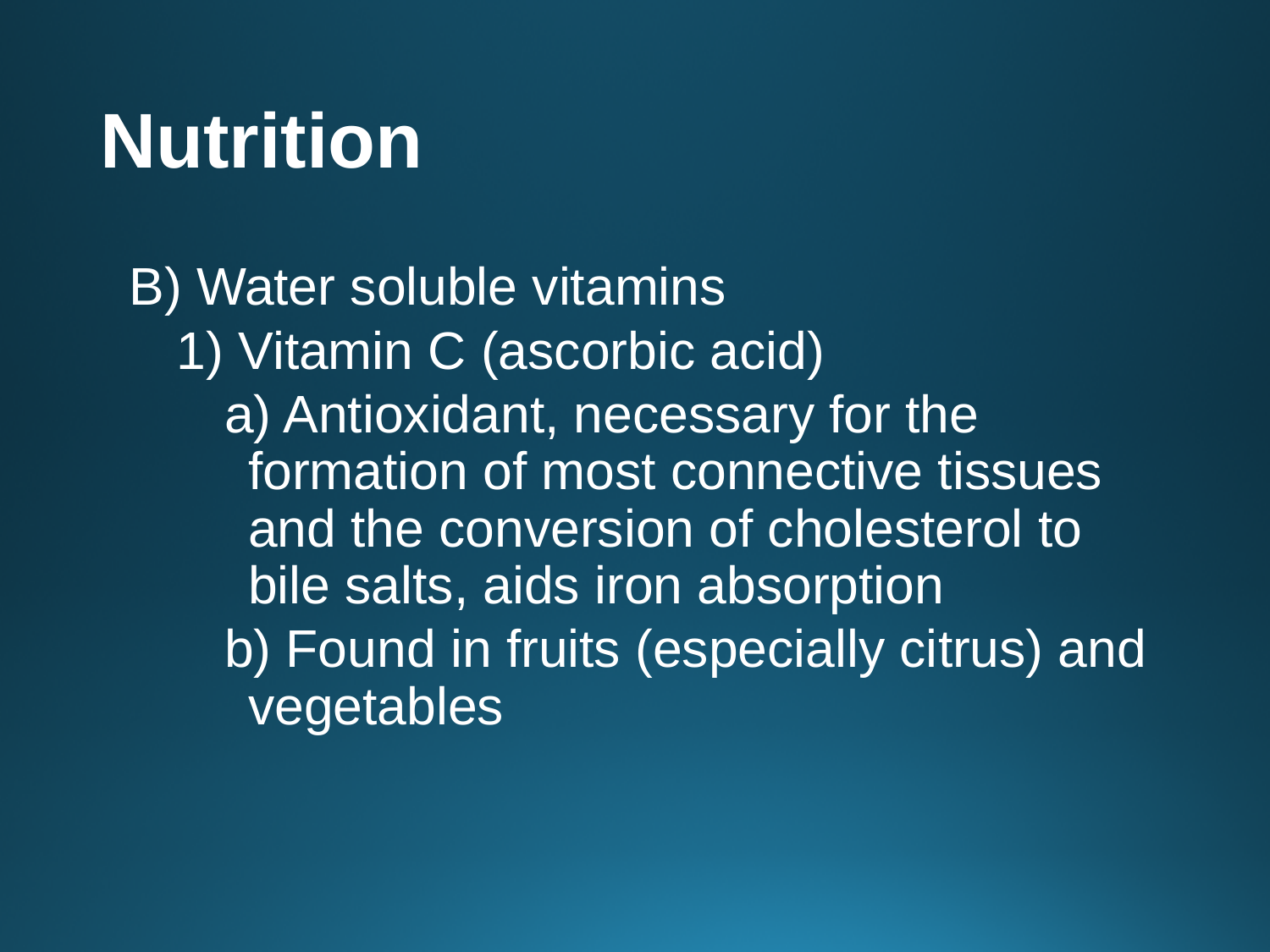

# Nutrition
B) Water soluble vitamins
1) Vitamin C (ascorbic acid)
a) Antioxidant, necessary for the formation of most connective tissues and the conversion of cholesterol to bile salts, aids iron absorption
b) Found in fruits (especially citrus) and vegetables